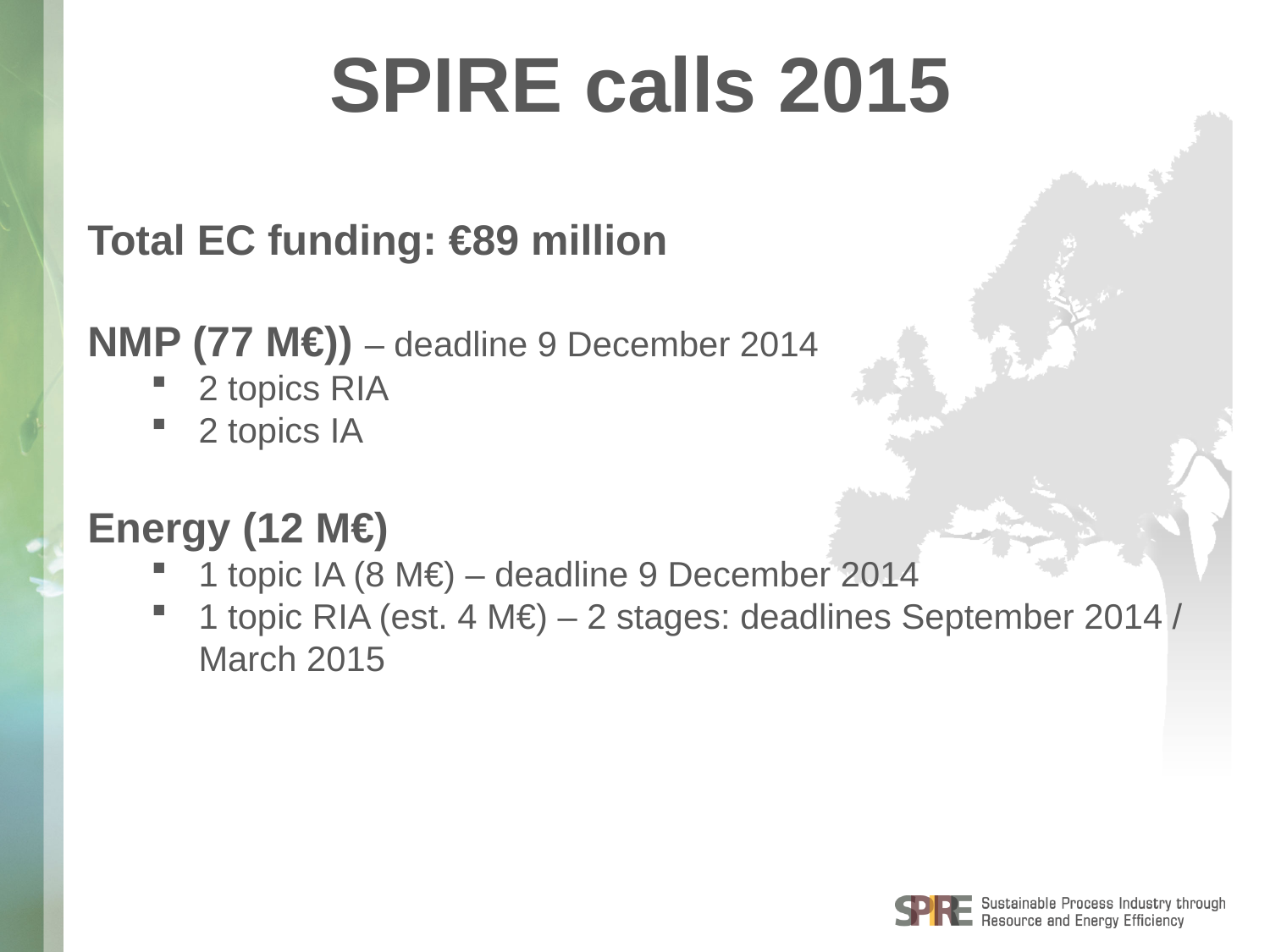

SPIRE calls 2015

Total EC funding: €89 million

NMP (77 M€)) – deadline 9 December 2014
2 topics RIA
2 topics IA

Energy (12 M€)
1 topic IA (8 M€) – deadline 9 December 2014
1 topic RIA (est. 4 M€) – 2 stages: deadlines September 2014 / March 2015